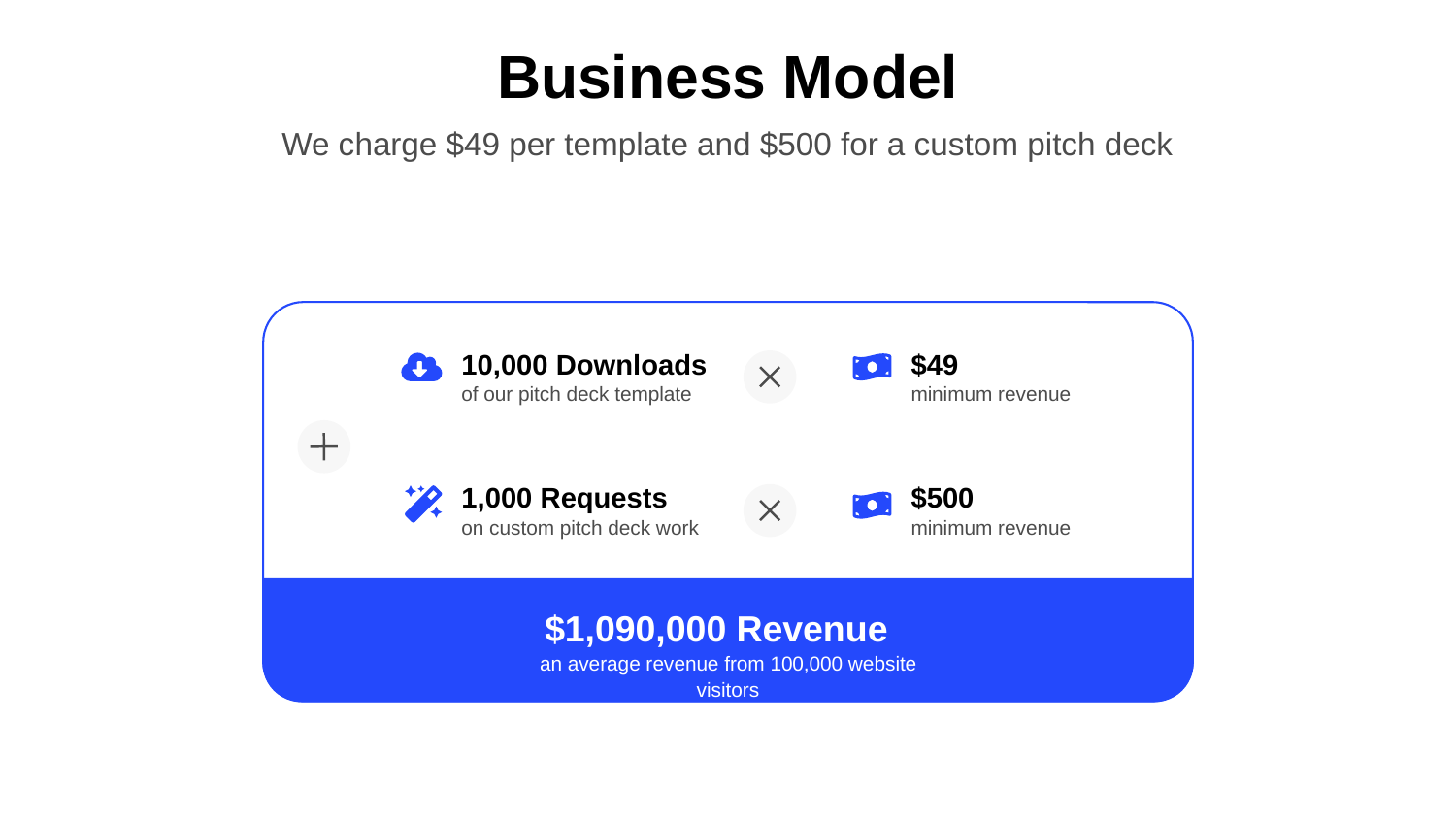

# Business Model
We charge $49 per template and $500 for a custom pitch deck

10,000 Downloads
$49

of our pitch deck template
minimum revenue

1,000 Requests
$500

on custom pitch deck work
minimum revenue

$1,090,000 Revenue
an average revenue from 100,000 website visitors